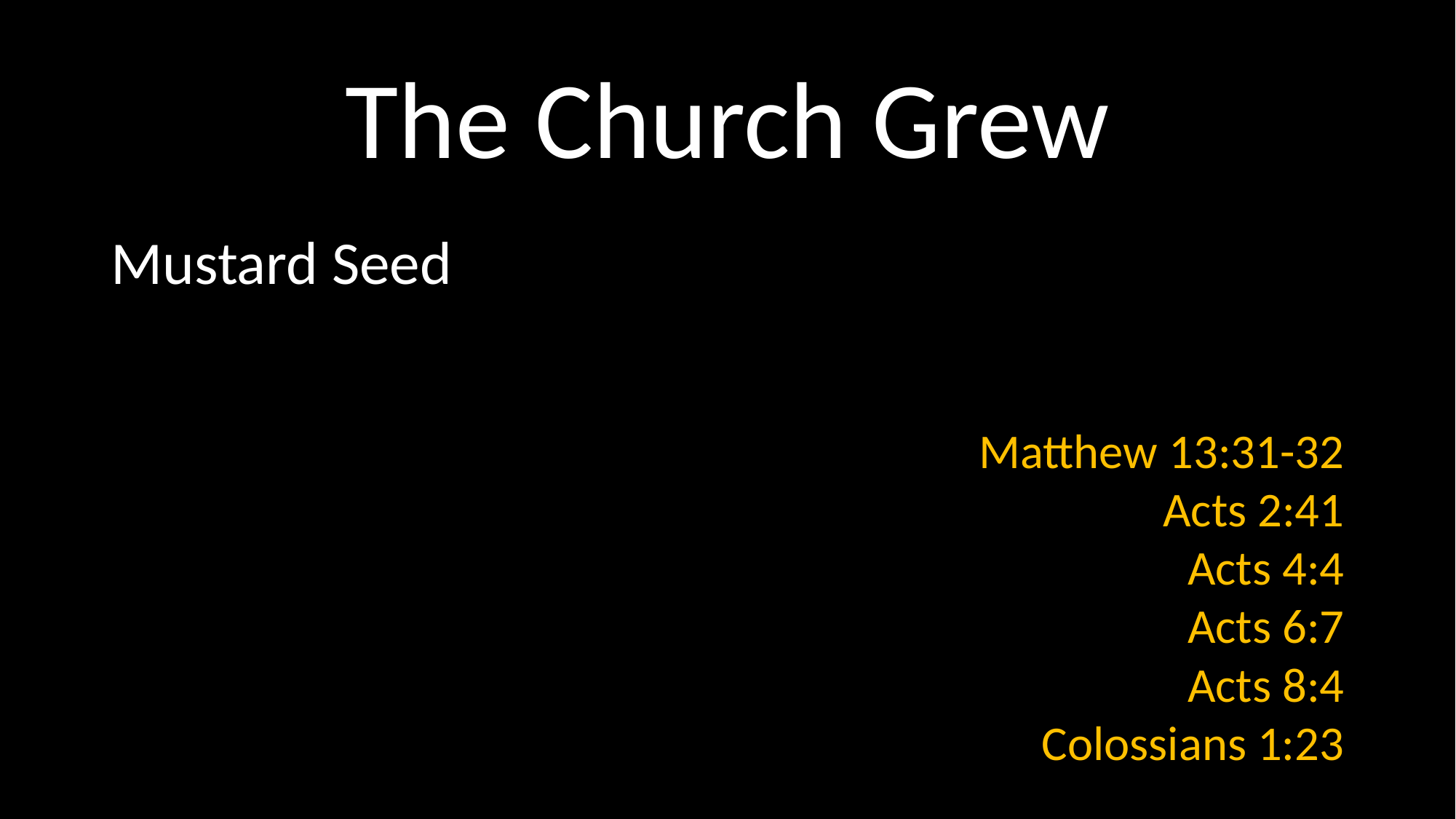

# The Church Grew
Mustard Seed
Matthew 13:31-32
Acts 2:41
Acts 4:4
Acts 6:7
Acts 8:4
Colossians 1:23